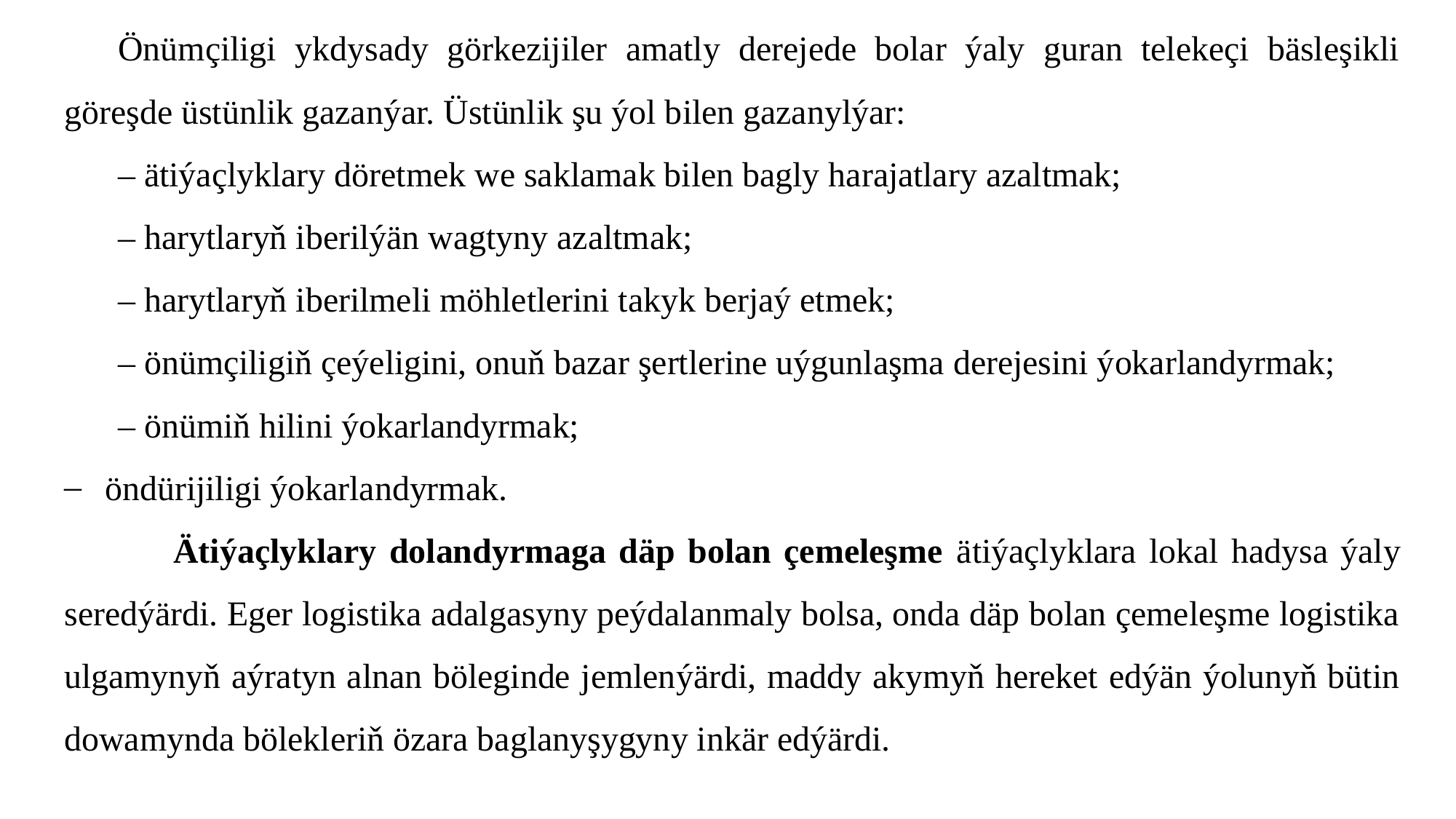

Önümçiligi ykdysady görkezijiler amatly derejede bolar ýaly guran telekeçi bäsleşikli göreşde üstünlik gazanýar. Üstünlik şu ýol bilen gazanylýar:
– ätiýaçlyklary döretmek we saklamak bilen bagly harajatlary azaltmak;
– harytlaryň iberilýän wagtyny azaltmak;
– harytlaryň iberilmeli möhletlerini takyk berjaý etmek;
– önümçiligiň çeýeligini, onuň bazar şertlerine uýgunlaşma derejesini ýokarlandyrmak;
– önümiň hilini ýokarlandyrmak;
öndürijiligi ýokarlandyrmak.
	Ätiýaçlyklary dolandyrmaga däp bolan çemeleşme ätiýaçlyklara lokal hadysa ýaly seredýärdi. Eger logistika adalgasyny peýdalanmaly bolsa, onda däp bolan çemeleşme logistika ulgamynyň aýratyn alnan böleginde jemlenýärdi, maddy akymyň hereket edýän ýolunyň bütin dowamynda bölekleriň özara baglanyşygyny inkär edýärdi.